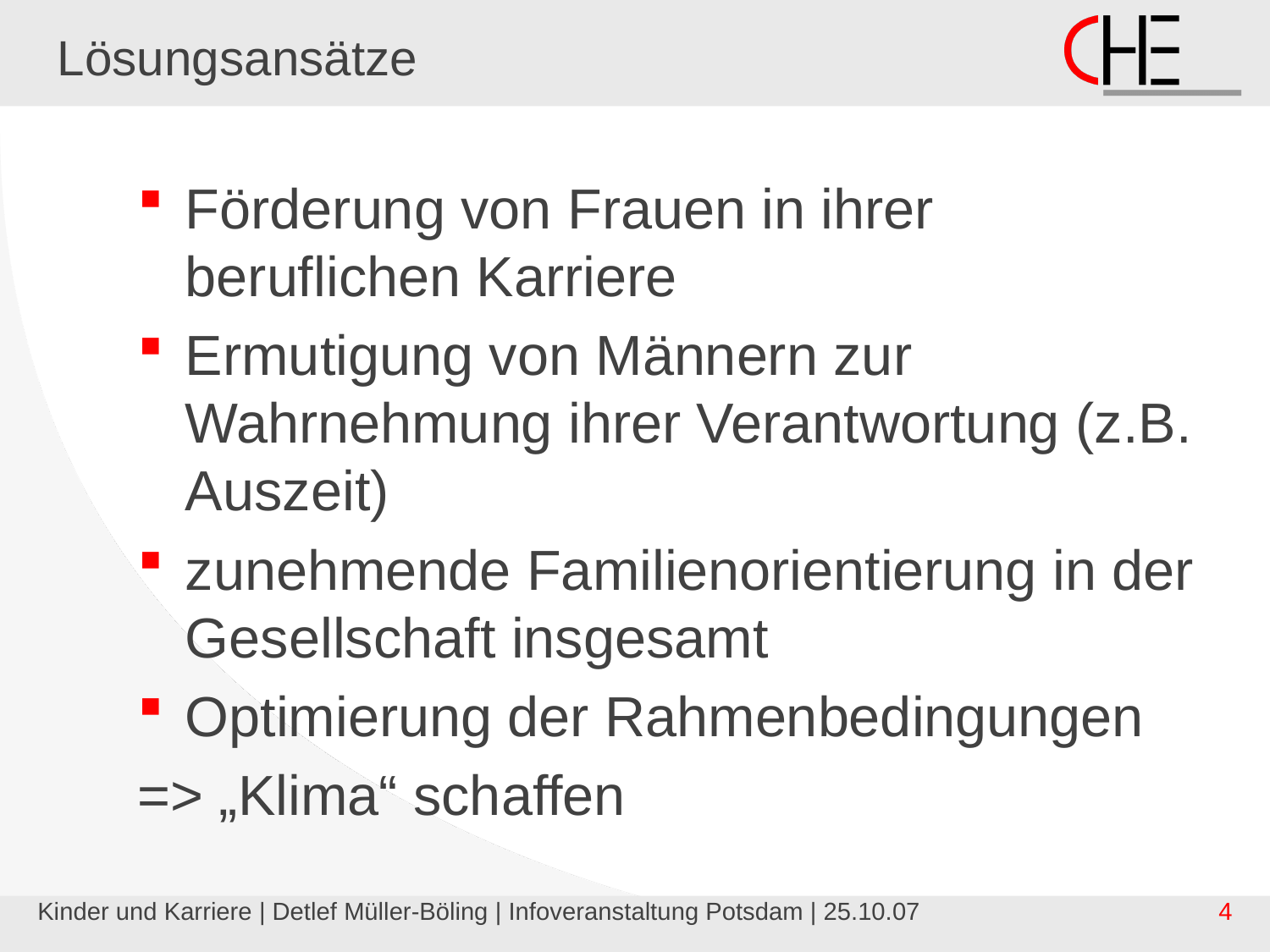

# Lösungsansätze
Förderung von Frauen in ihrer beruflichen Karriere
Ermutigung von Männern zur Wahrnehmung ihrer Verantwortung (z.B. Auszeit)
zunehmende Familienorientierung in der Gesellschaft insgesamt
Optimierung der Rahmenbedingungen
=> „Klima“ schaffen
Kinder und Karriere | Detlef Müller-Böling | Infoveranstaltung Potsdam | 25.10.07
4